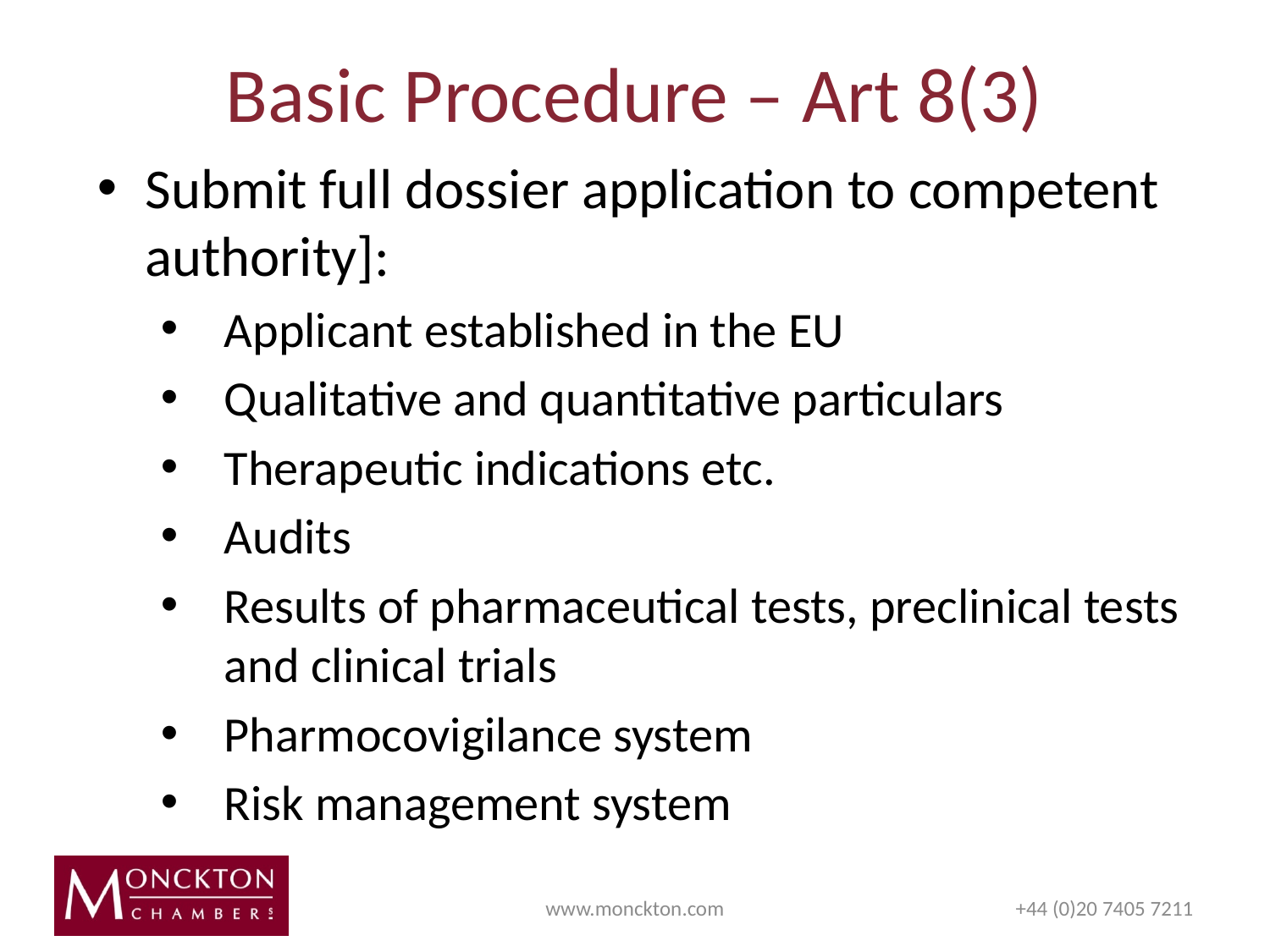

# Basic Procedure – Art 8(3)
Submit full dossier application to competent authority]:
Applicant established in the EU
Qualitative and quantitative particulars
Therapeutic indications etc.
Audits
Results of pharmaceutical tests, preclinical tests and clinical trials
Pharmocovigilance system
Risk management system
www.monckton.com
+44 (0)20 7405 7211